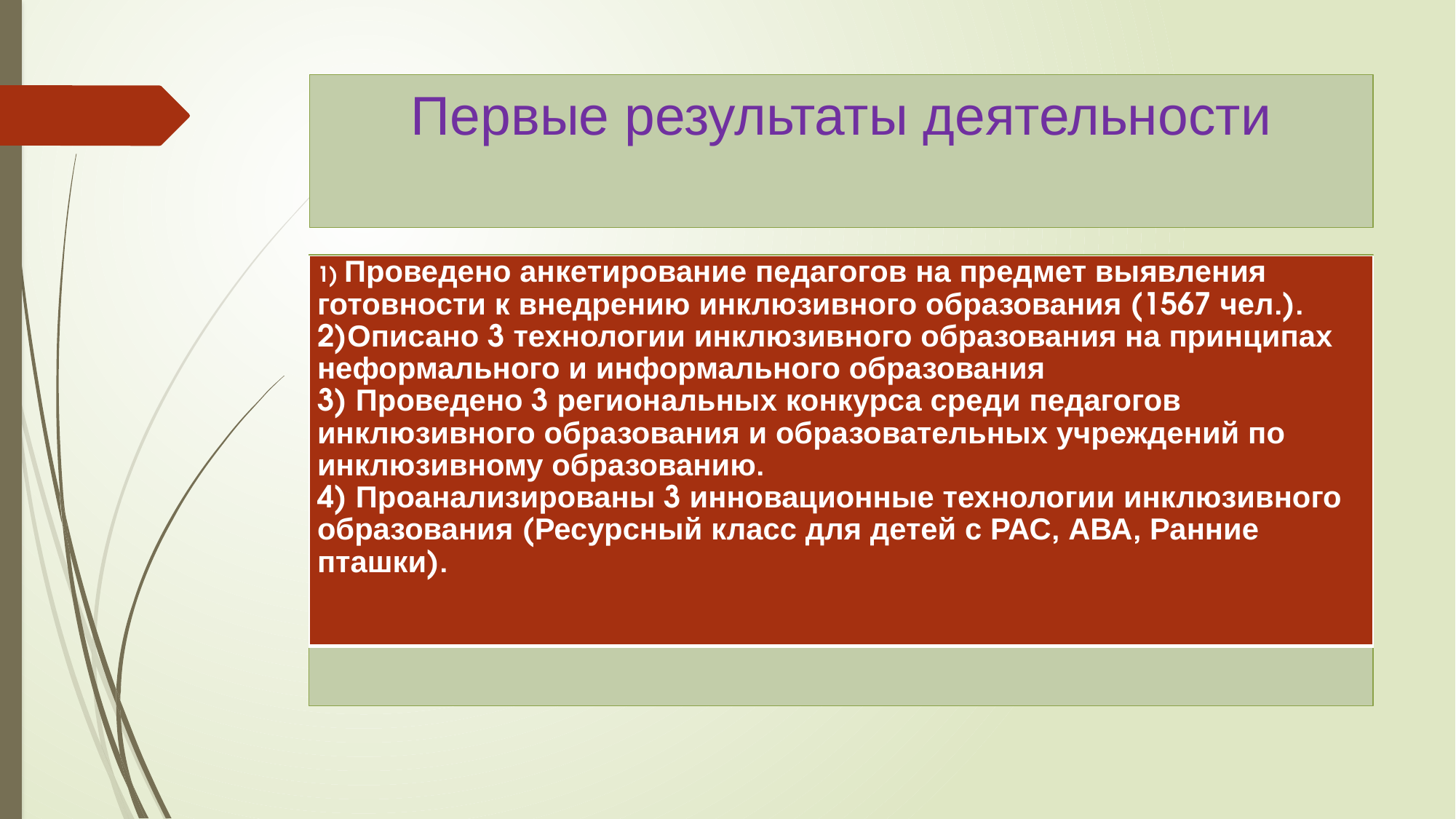

# Первые результаты деятельности
2)
| 1) Проведено анкетирование педагогов на предмет выявления готовности к внедрению инклюзивного образования (1567 чел.). 2)Описано 3 технологии инклюзивного образования на принципах неформального и информального образования 3) Проведено 3 региональных конкурса среди педагогов инклюзивного образования и образовательных учреждений по инклюзивному образованию. 4) Проанализированы 3 инновационные технологии инклюзивного образования (Ресурсный класс для детей с РАС, АВА, Ранние пташки). |
| --- |